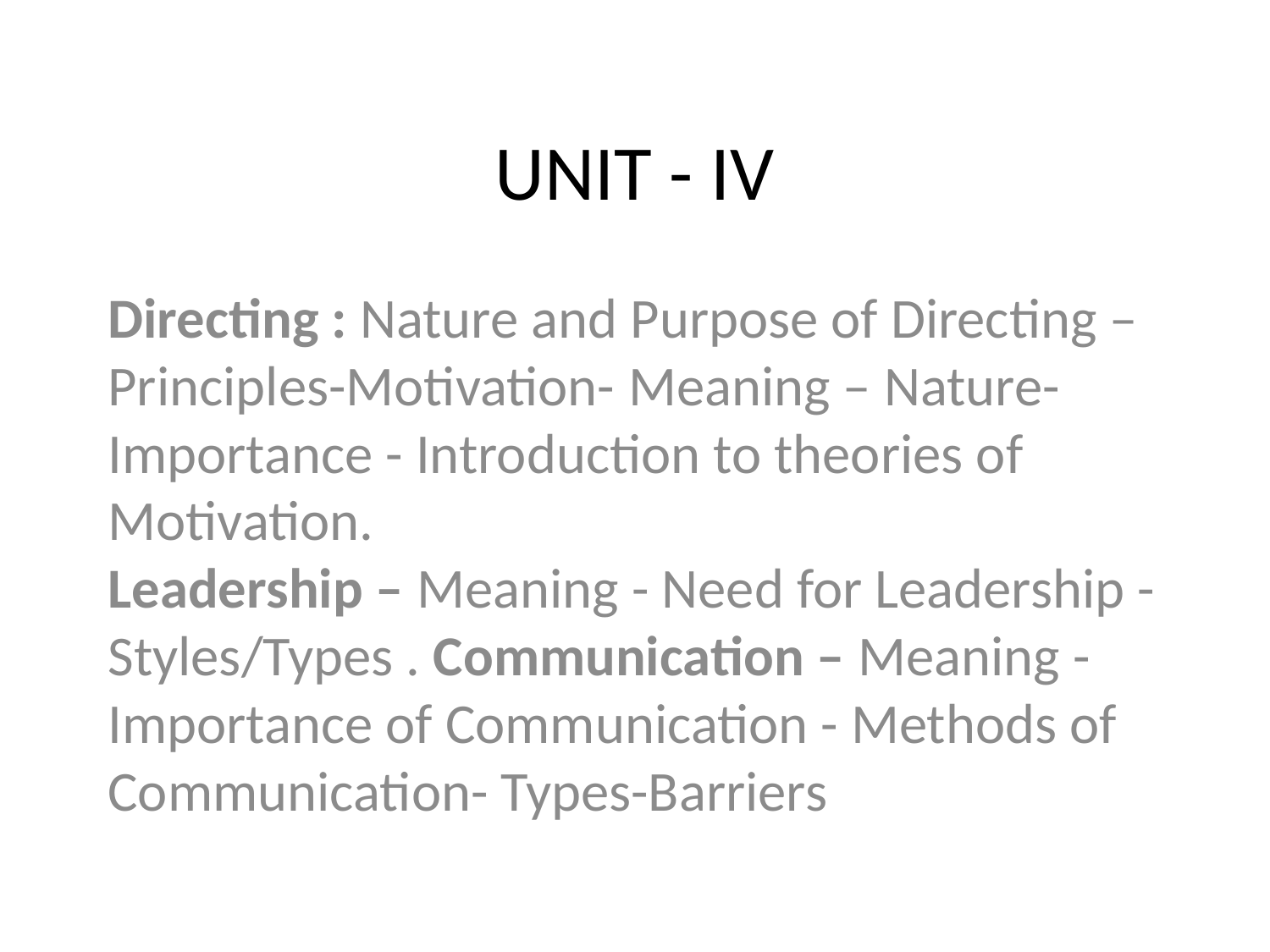

# UNIT - IV
Directing : Nature and Purpose of Directing – Principles-Motivation- Meaning – Nature- Importance - Introduction to theories of Motivation.
Leadership – Meaning - Need for Leadership -
Styles/Types . Communication – Meaning -Importance of Communication - Methods of Communication- Types-Barriers